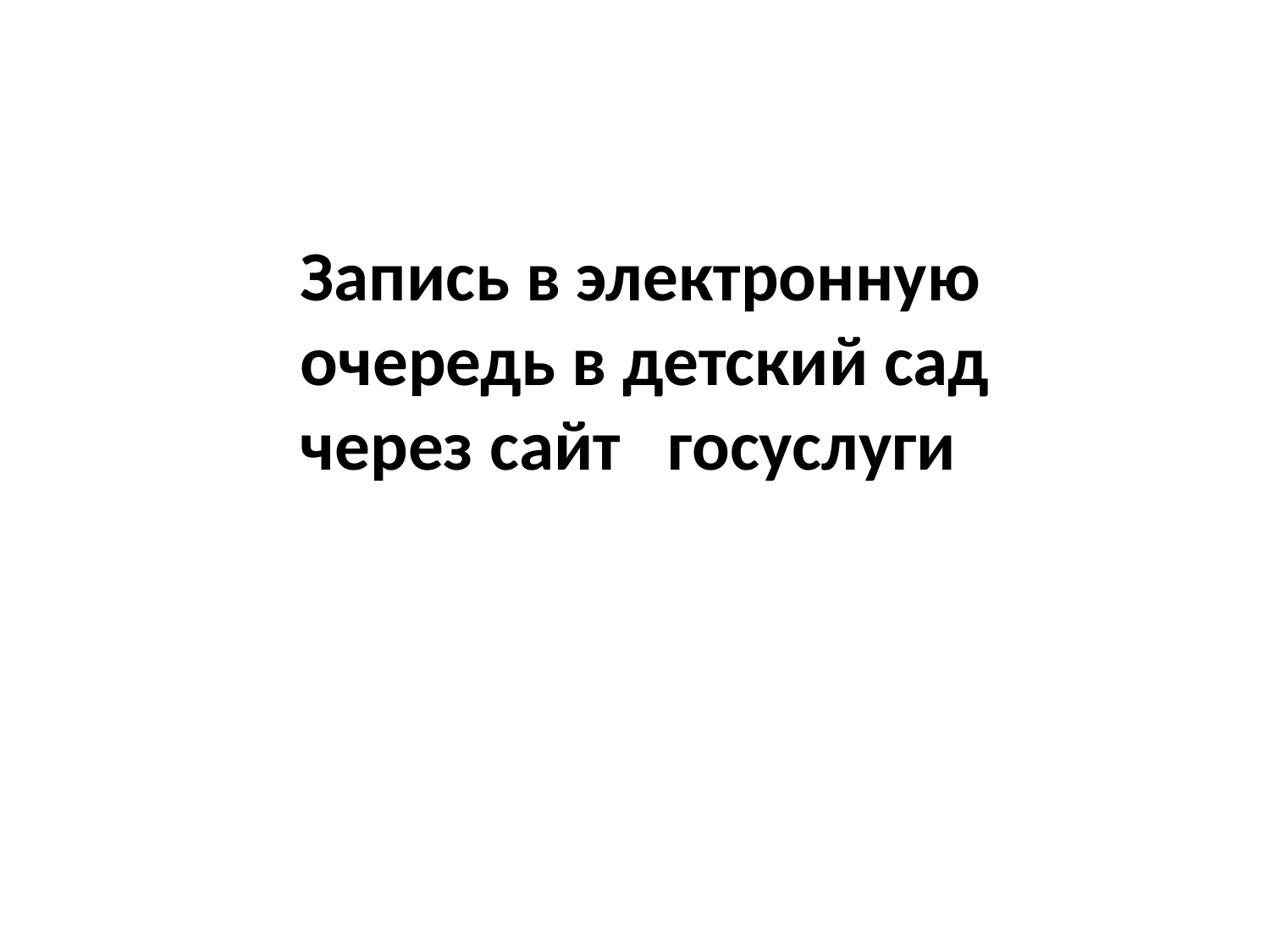

Запись в электронную очередь в детский сад через сайт   госуслуги